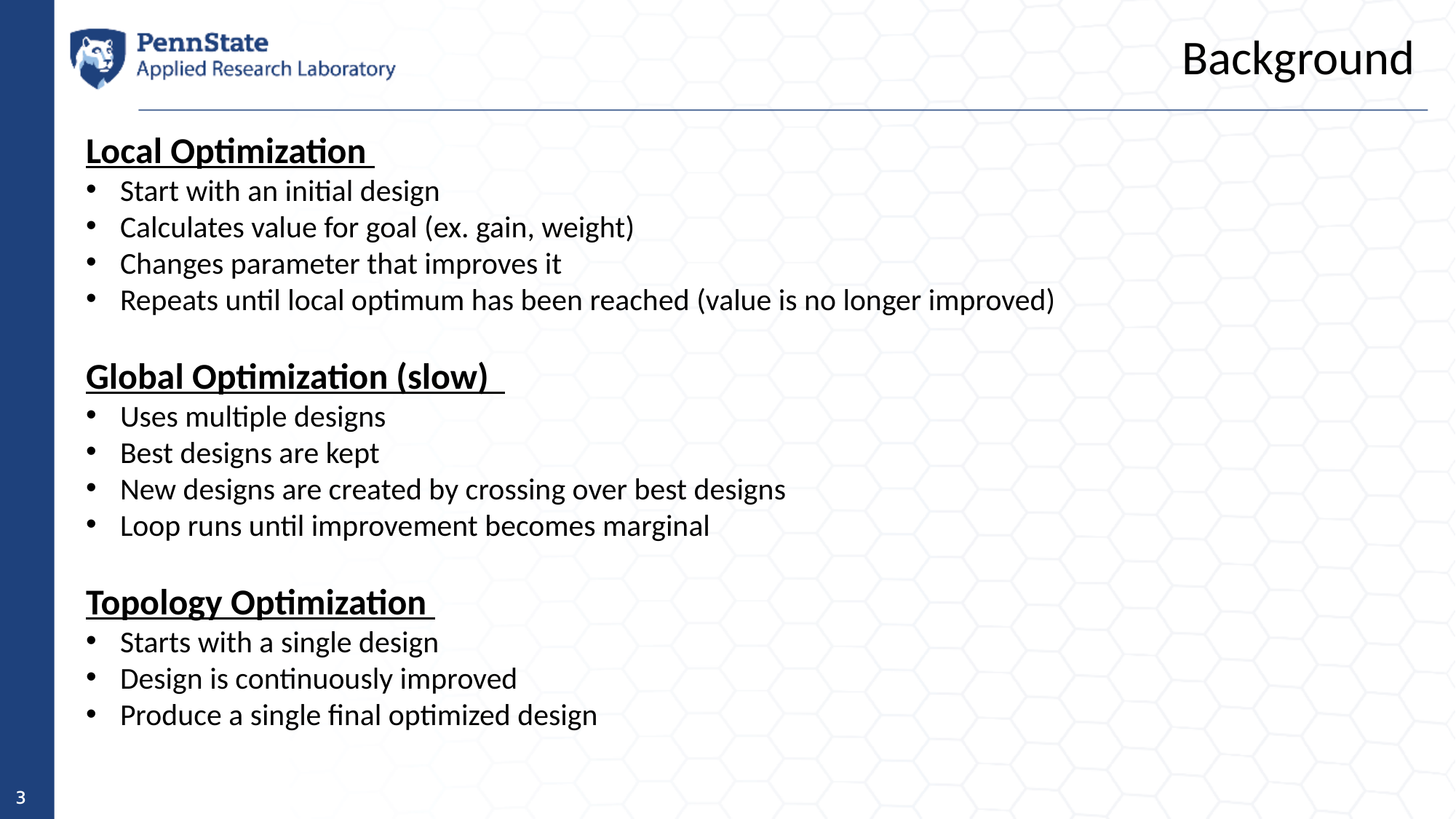

Background

Local Optimization
Start with an initial design
Calculates value for goal (ex. gain, weight)
Changes parameter that improves it
Repeats until local optimum has been reached (value is no longer improved)

Global Optimization (slow)
Uses multiple designs
Best designs are kept
New designs are created by crossing over best designs
Loop runs until improvement becomes marginal

Topology Optimization
Starts with a single design
Design is continuously improved
Produce a single final optimized design